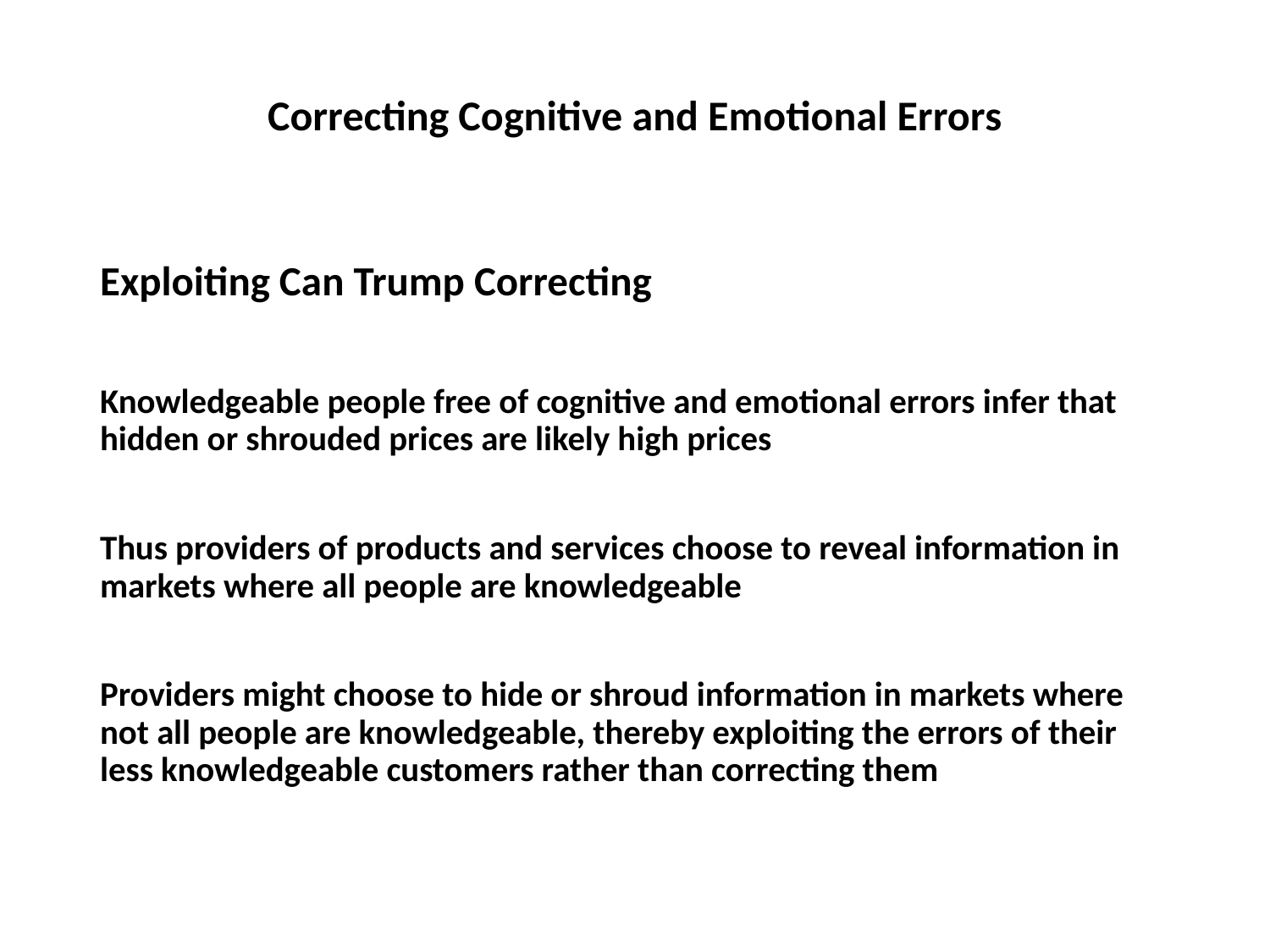

# Correcting Cognitive and Emotional Errors
Exploiting Can Trump Correcting

Knowledgeable people free of cognitive and emotional errors infer that hidden or shrouded prices are likely high prices

Thus providers of products and services choose to reveal information in markets where all people are knowledgeable

Providers might choose to hide or shroud information in markets where not all people are knowledgeable, thereby exploiting the errors of their less knowledgeable customers rather than correcting them